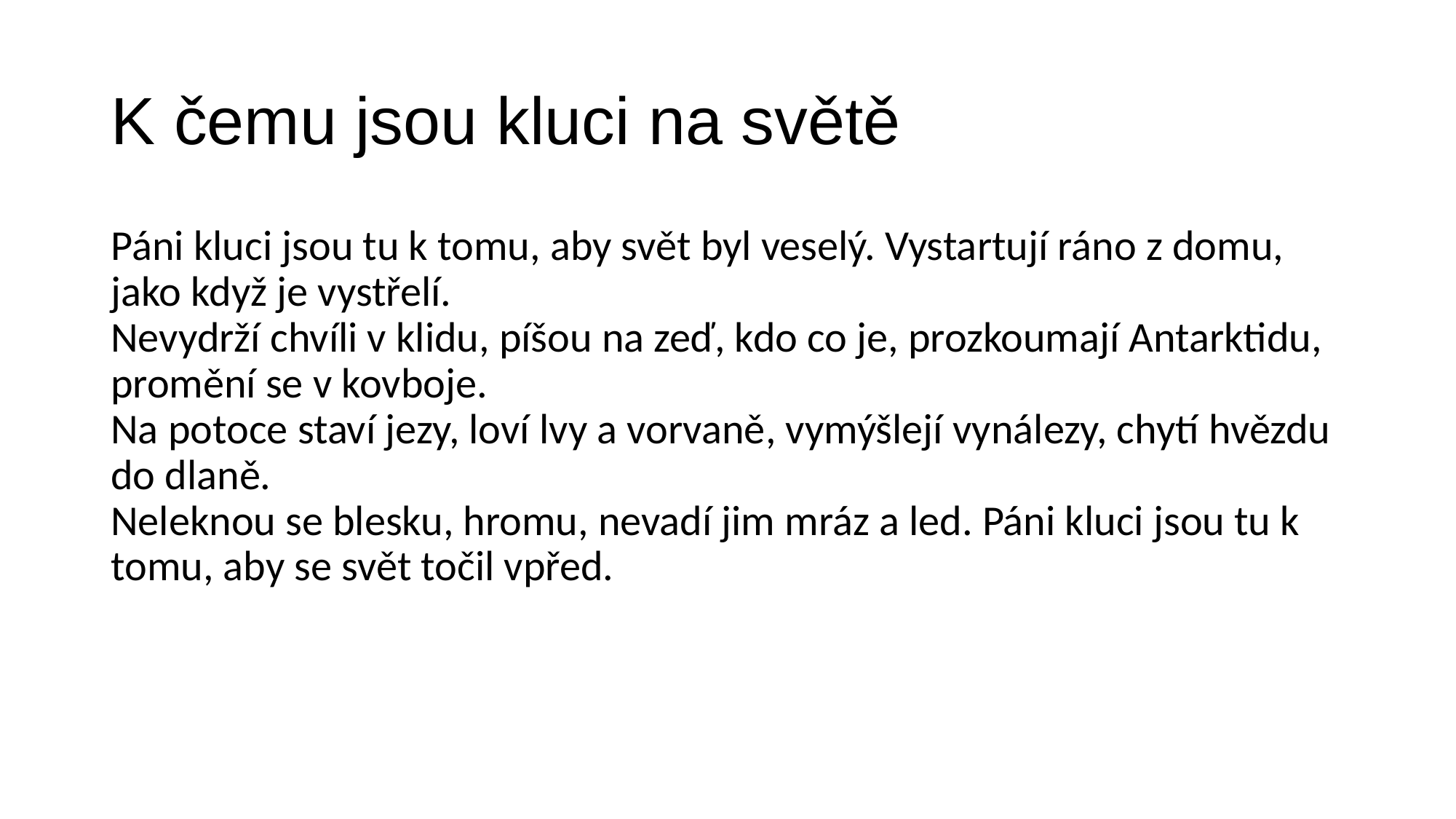

# K čemu jsou kluci na světě
Páni kluci jsou tu k tomu, aby svět byl veselý. Vystartují ráno z domu, jako když je vystřelí.
Nevydrží chvíli v klidu, píšou na zeď, kdo co je, prozkoumají Antarktidu, promění se v kovboje.
Na potoce staví jezy, loví lvy a vorvaně, vymýšlejí vynálezy, chytí hvězdu do dlaně.
Neleknou se blesku, hromu, nevadí jim mráz a led. Páni kluci jsou tu k tomu, aby se svět točil vpřed.